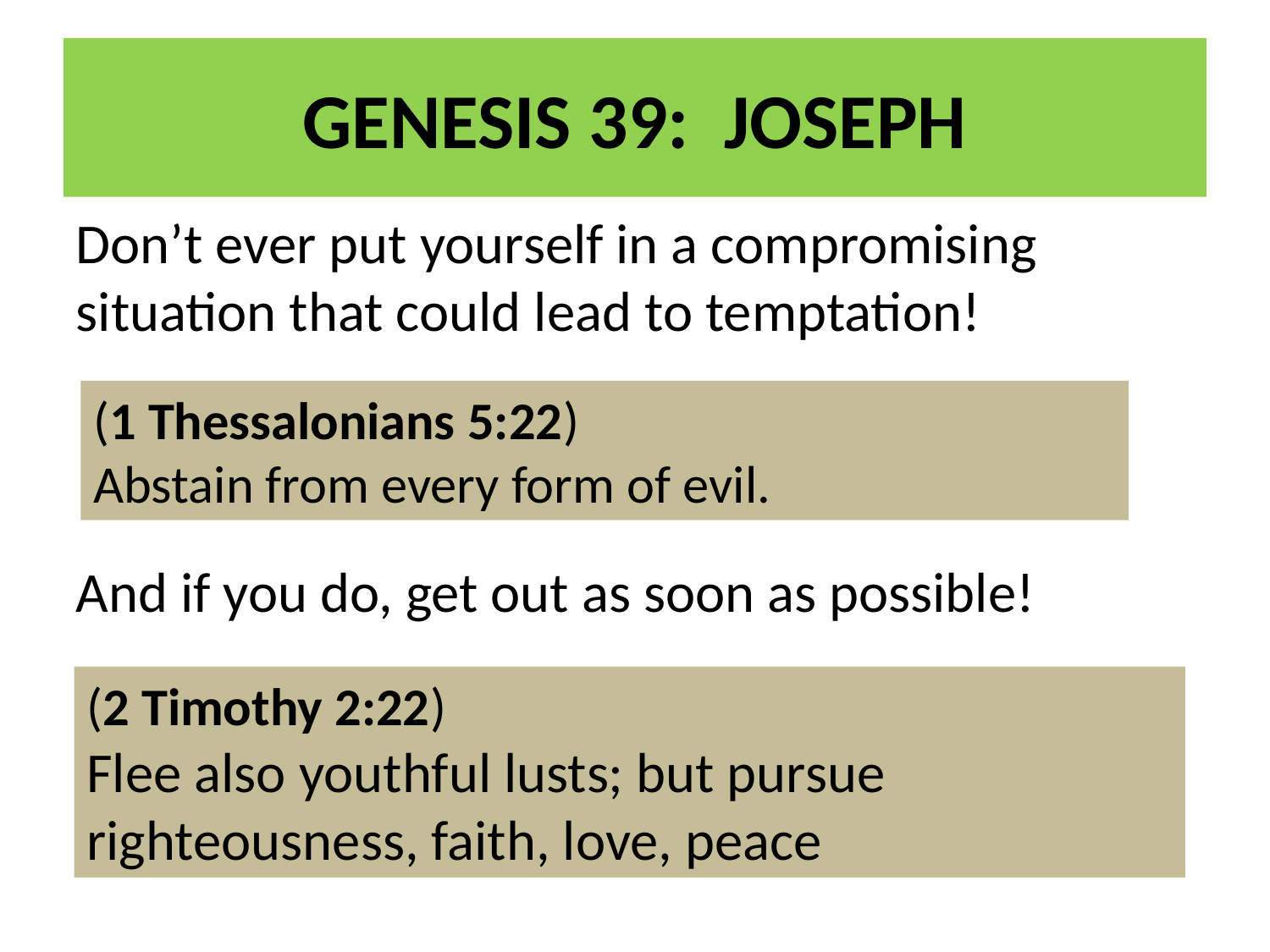

# GENESIS 39:  JOSEPH
Don’t ever put yourself in a compromising situation that could lead to temptation!
(1 Thessalonians 5:22)
Abstain from every form of evil.
And if you do, get out as soon as possible!
(2 Timothy 2:22)
Flee also youthful lusts; but pursue righteousness, faith, love, peace